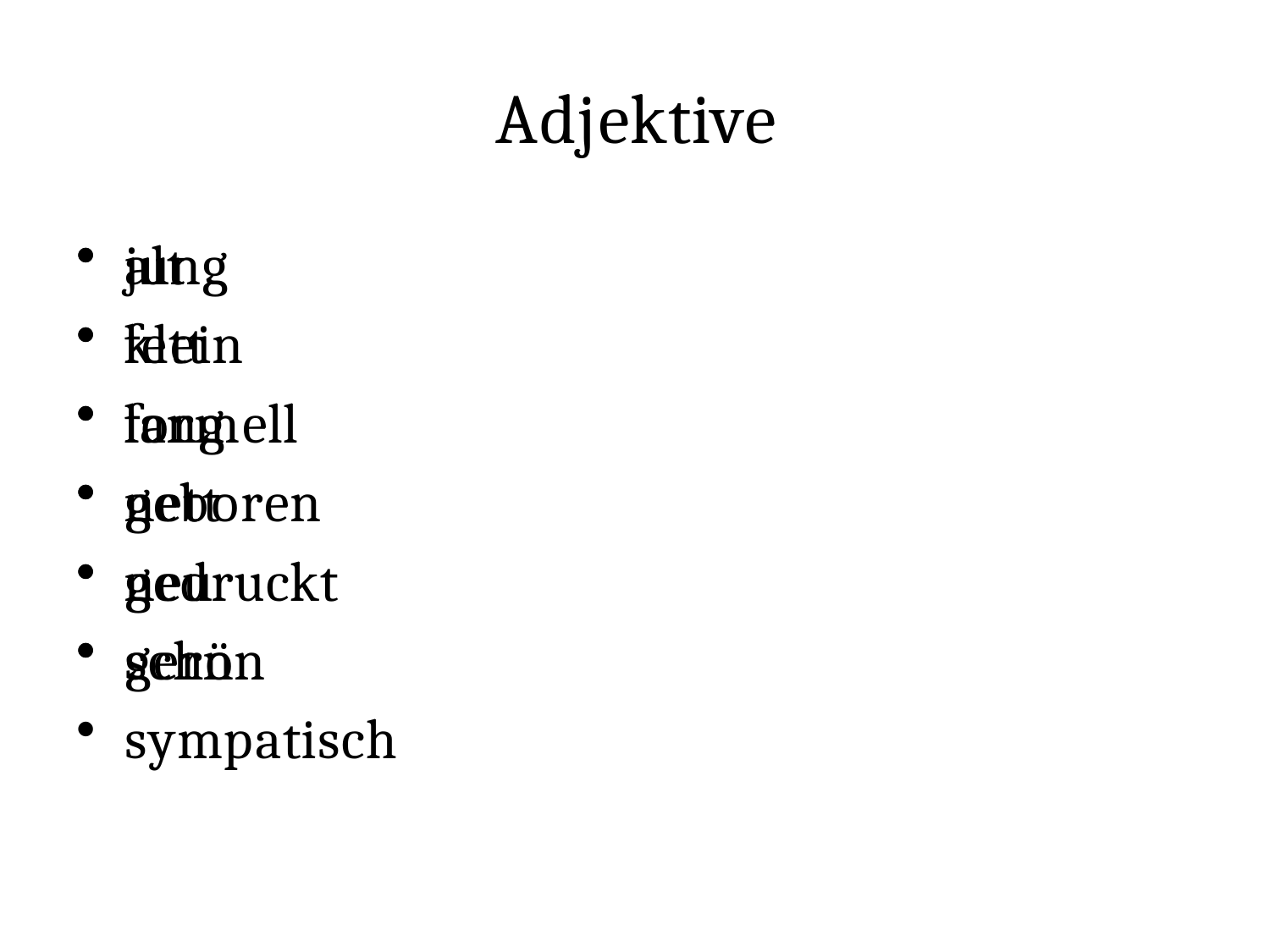

# Adjektive
jung
klein
lang
nett
neu
schön
sympatisch

alt
fett
formell
geboren
gedruckt
gern